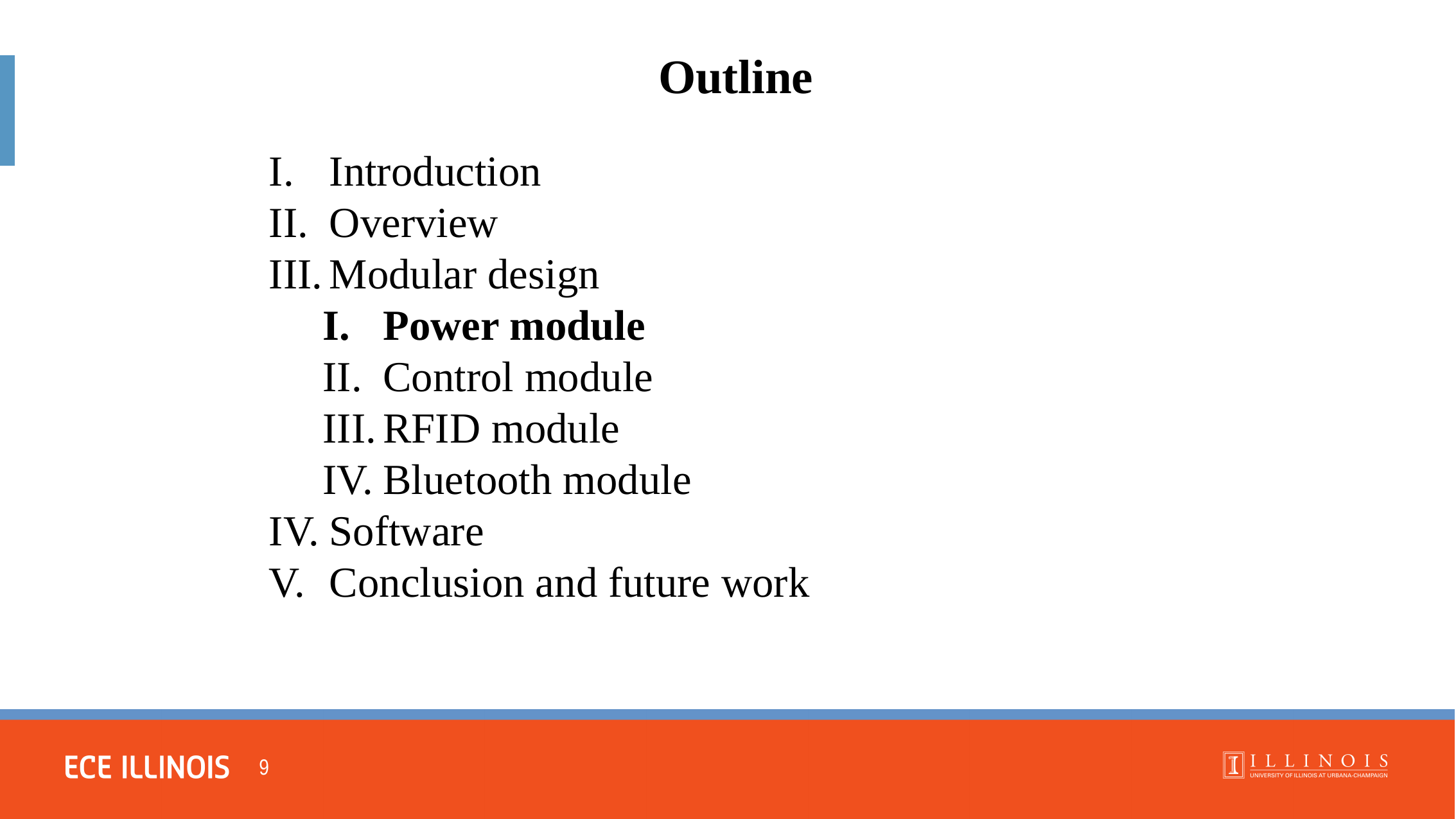

Outline
Introduction
Overview
Modular design
Power module
Control module
RFID module
Bluetooth module
Software
Conclusion and future work